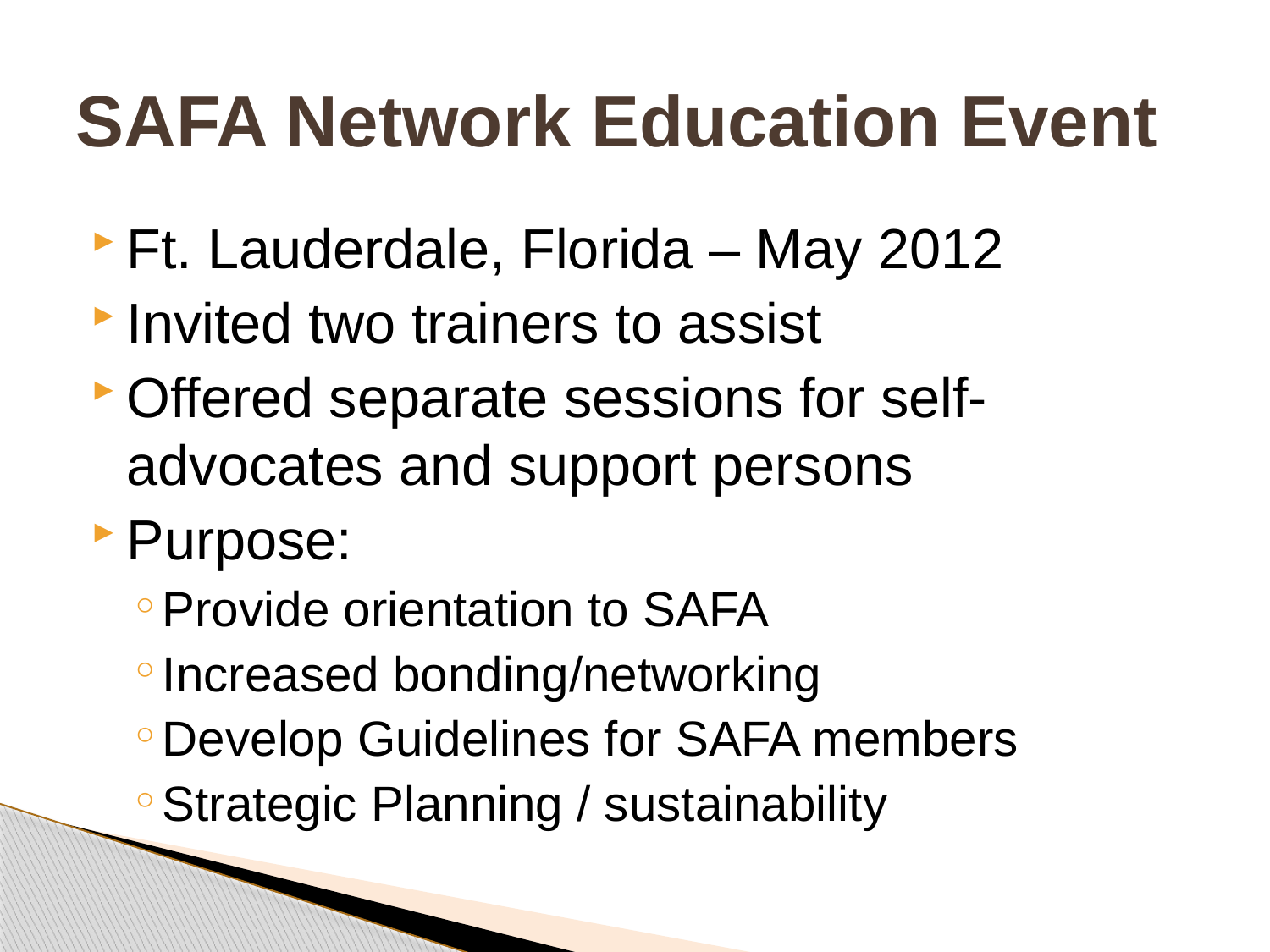

# SAFA Network Education Event
Ft. Lauderdale, Florida – May 2012
Invited two trainers to assist
Offered separate sessions for self-advocates and support persons
Purpose:
Provide orientation to SAFA
Increased bonding/networking
Develop Guidelines for SAFA members
Strategic Planning / sustainability